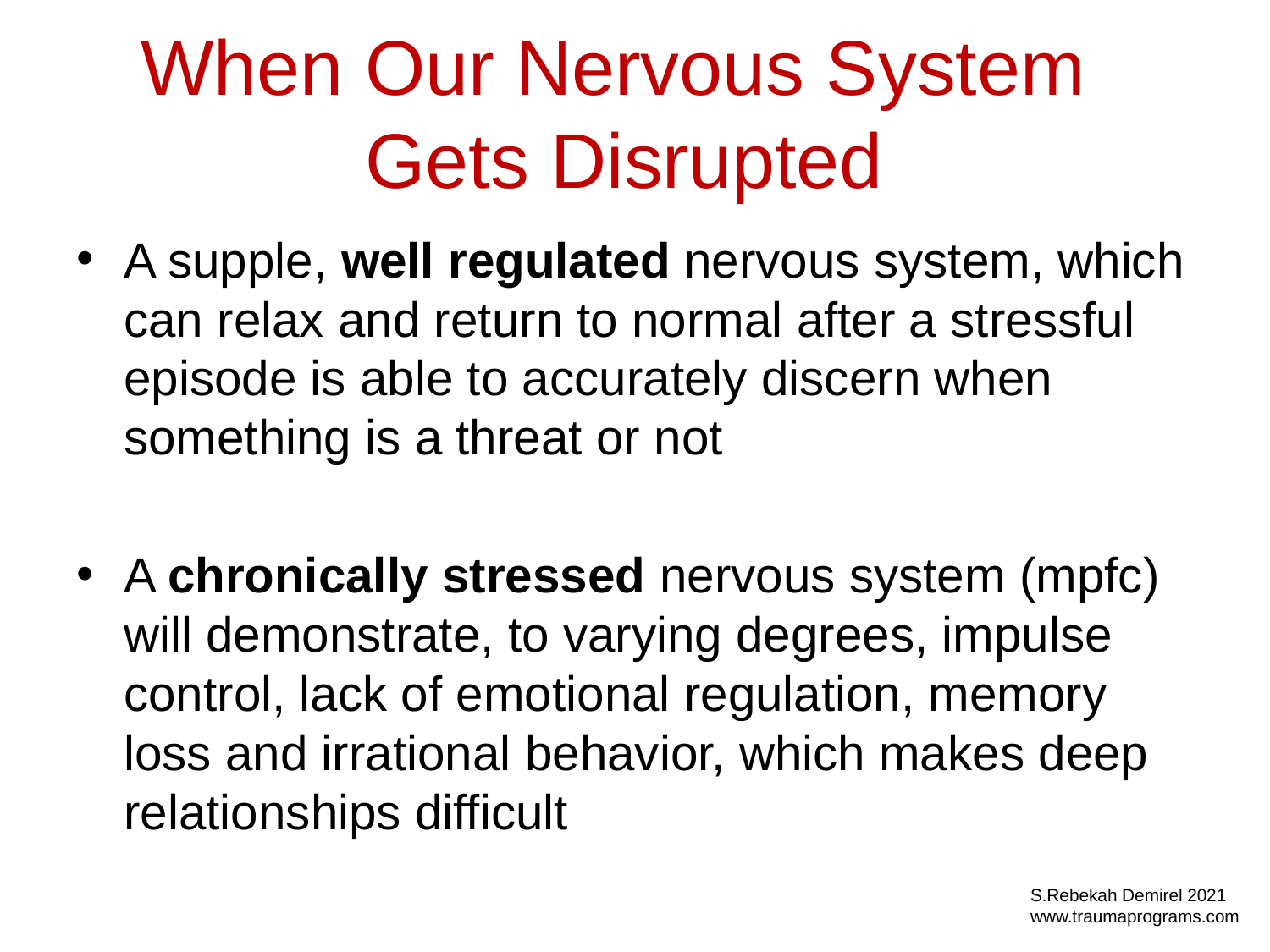

# When Our Nervous System Gets Disrupted
A supple, well regulated nervous system, which can relax and return to normal after a stressful episode is able to accurately discern when something is a threat or not

A chronically stressed nervous system (mpfc) will demonstrate, to varying degrees, impulse control, lack of emotional regulation, memory loss and irrational behavior, which makes deep relationships difficult
S.Rebekah Demirel 2021
www.traumaprograms.com